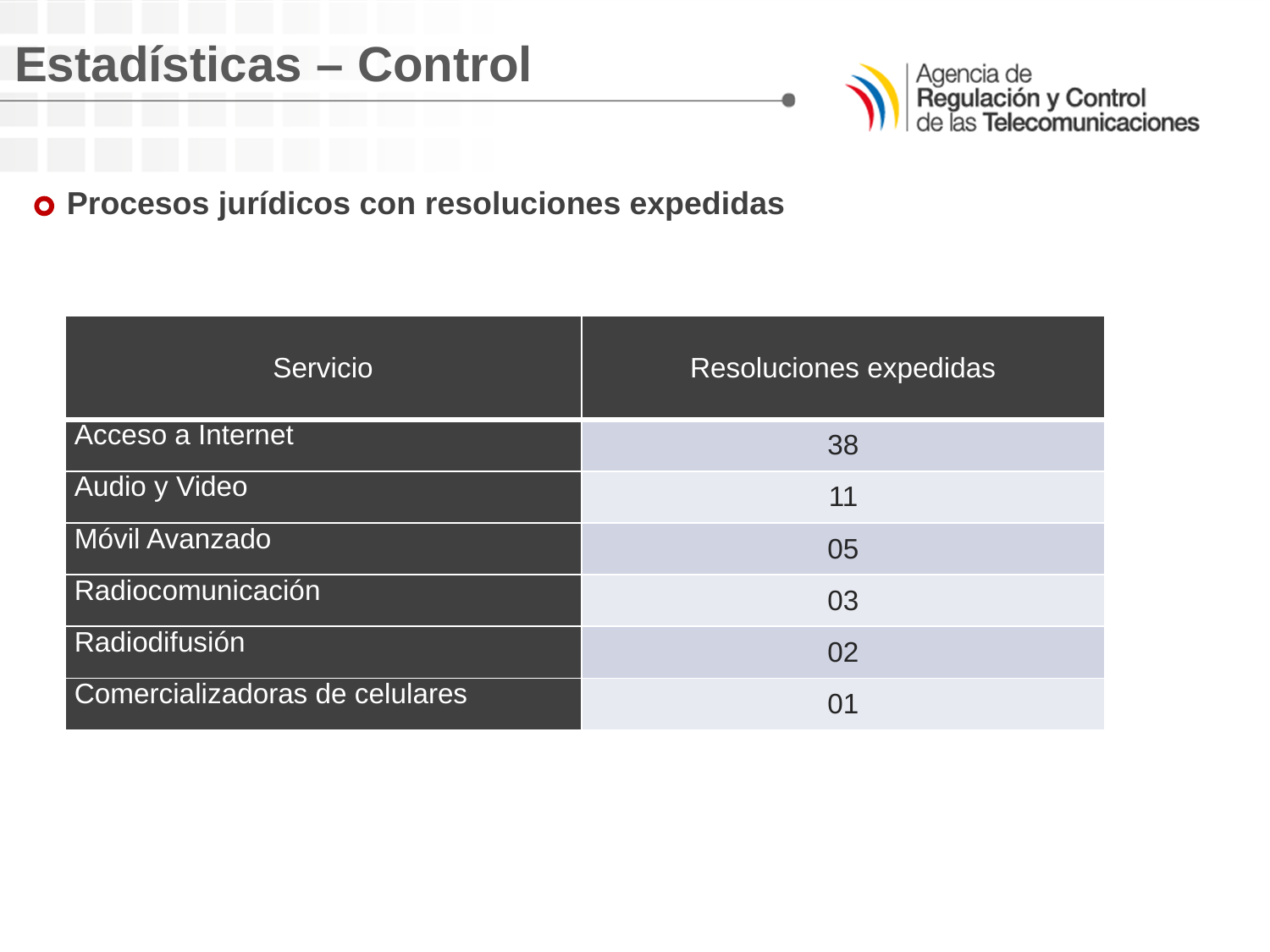

Estadísticas – Control
Procesos jurídicos con resoluciones expedidas

| Servicio | Resoluciones expedidas |
| --- | --- |
| Acceso a Internet | 38 |
| Audio y Video | 11 |
| Móvil Avanzado | 05 |
| Radiocomunicación | 03 |
| Radiodifusión | 02 |
| Comercializadoras de celulares | 01 |